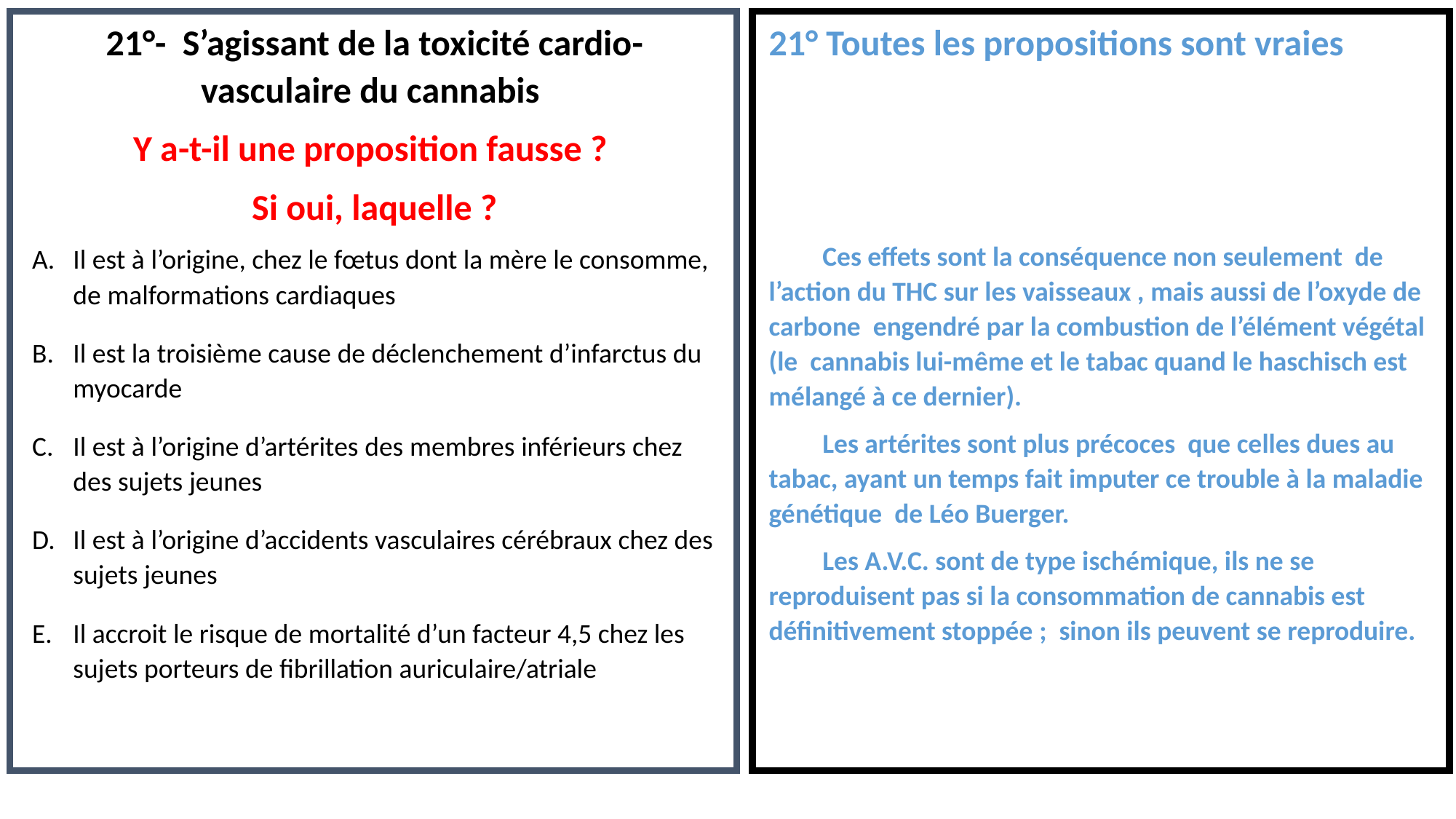

21°-  S’agissant de la toxicité cardio-vasculaire du cannabis
Y a-t-il une proposition fausse ?
Si oui, laquelle ?
Il est à l’origine, chez le fœtus dont la mère le consomme, de malformations cardiaques

Il est la troisième cause de déclenchement d’infarctus du myocarde

Il est à l’origine d’artérites des membres inférieurs chez des sujets jeunes

Il est à l’origine d’accidents vasculaires cérébraux chez des sujets jeunes

Il accroit le risque de mortalité d’un facteur 4,5 chez les sujets porteurs de fibrillation auriculaire/atriale

21° Toutes les propositions sont vraies

Ces effets sont la conséquence non seulement  de l’action du THC sur les vaisseaux , mais aussi de l’oxyde de carbone  engendré par la combustion de l’élément végétal (le  cannabis lui-même et le tabac quand le haschisch est mélangé à ce dernier).
Les artérites sont plus précoces  que celles dues au tabac, ayant un temps fait imputer ce trouble à la maladie génétique  de Léo Buerger.
Les A.V.C. sont de type ischémique, ils ne se reproduisent pas si la consommation de cannabis est définitivement stoppée ;  sinon ils peuvent se reproduire.